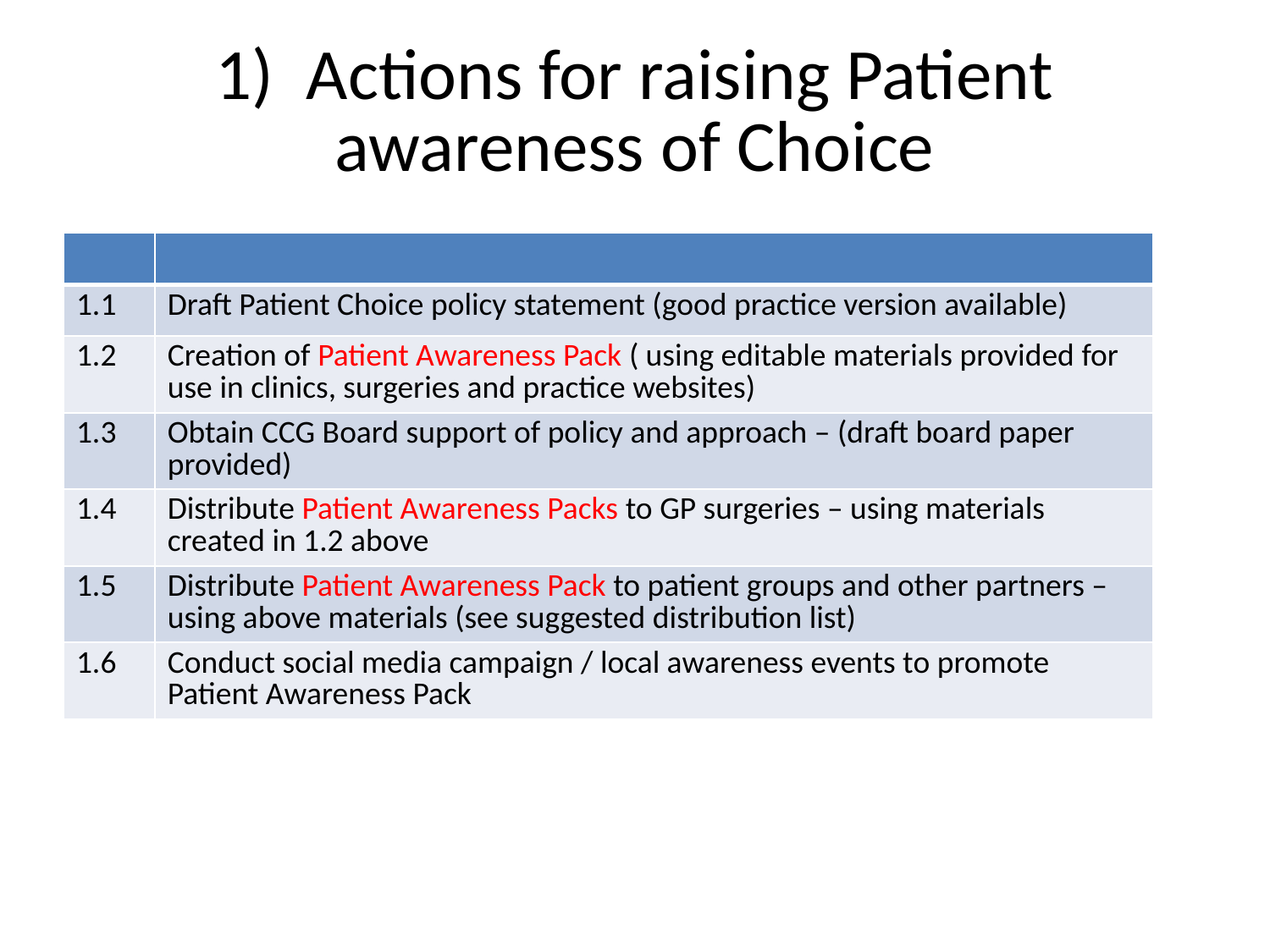

# 1)  Actions for raising Patient awareness of Choice
|  |  |
| --- | --- |
| 1.1 | Draft Patient Choice policy statement (good practice version available) |
| 1.2 | Creation of Patient Awareness Pack ( using editable materials provided for use in clinics, surgeries and practice websites) |
| 1.3 | Obtain CCG Board support of policy and approach – (draft board paper provided) |
| 1.4 | Distribute Patient Awareness Packs to GP surgeries – using materials created in 1.2 above |
| 1.5 | Distribute Patient Awareness Pack to patient groups and other partners – using above materials (see suggested distribution list) |
| 1.6 | Conduct social media campaign / local awareness events to promote Patient Awareness Pack |